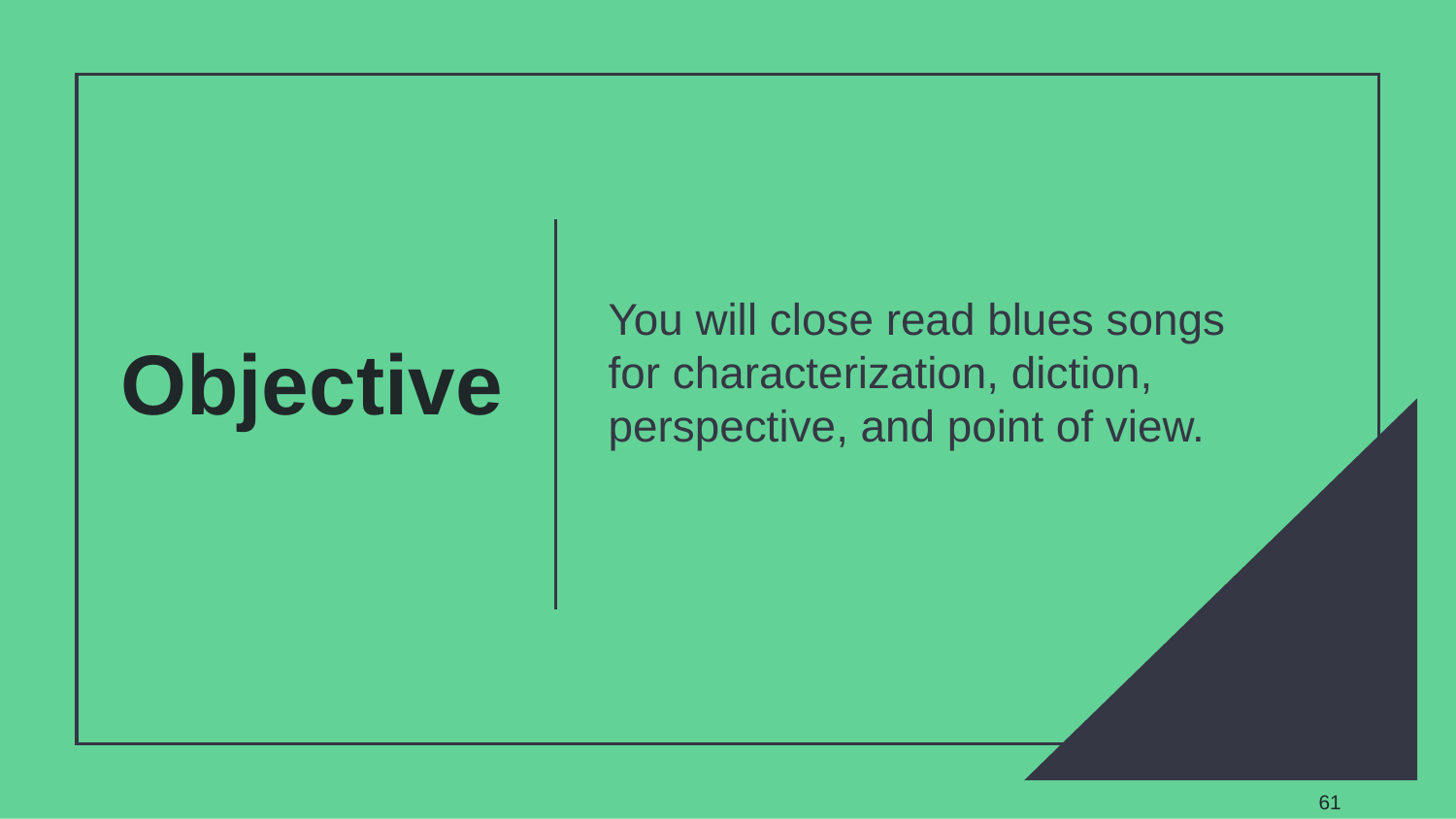

# Objective
You will close read blues songs for characterization, diction, perspective, and point of view.

61